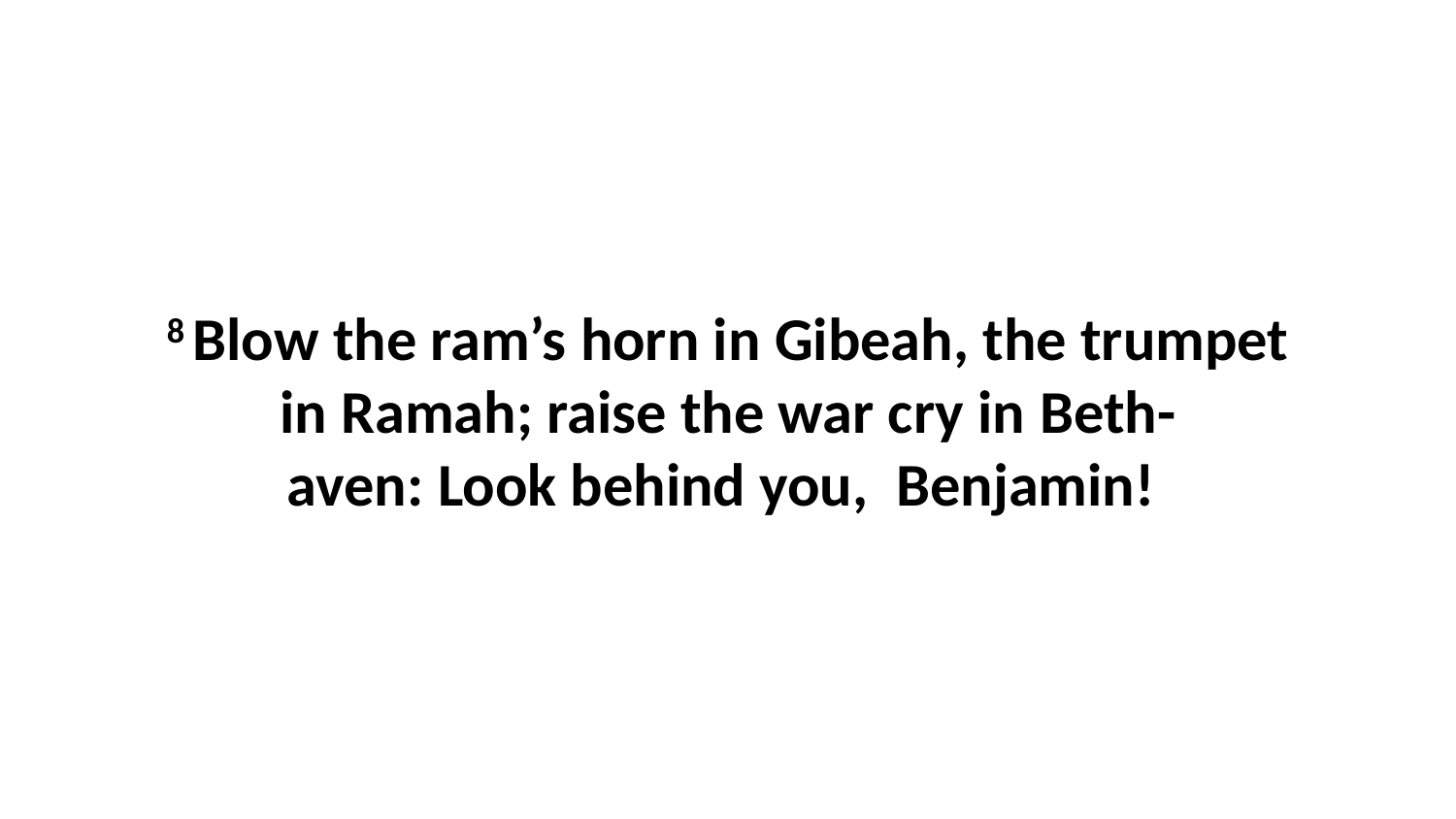

8 Blow the ram’s horn in Gibeah, the trumpet in Ramah; raise the war cry in Beth-aven: Look behind you,  Benjamin!